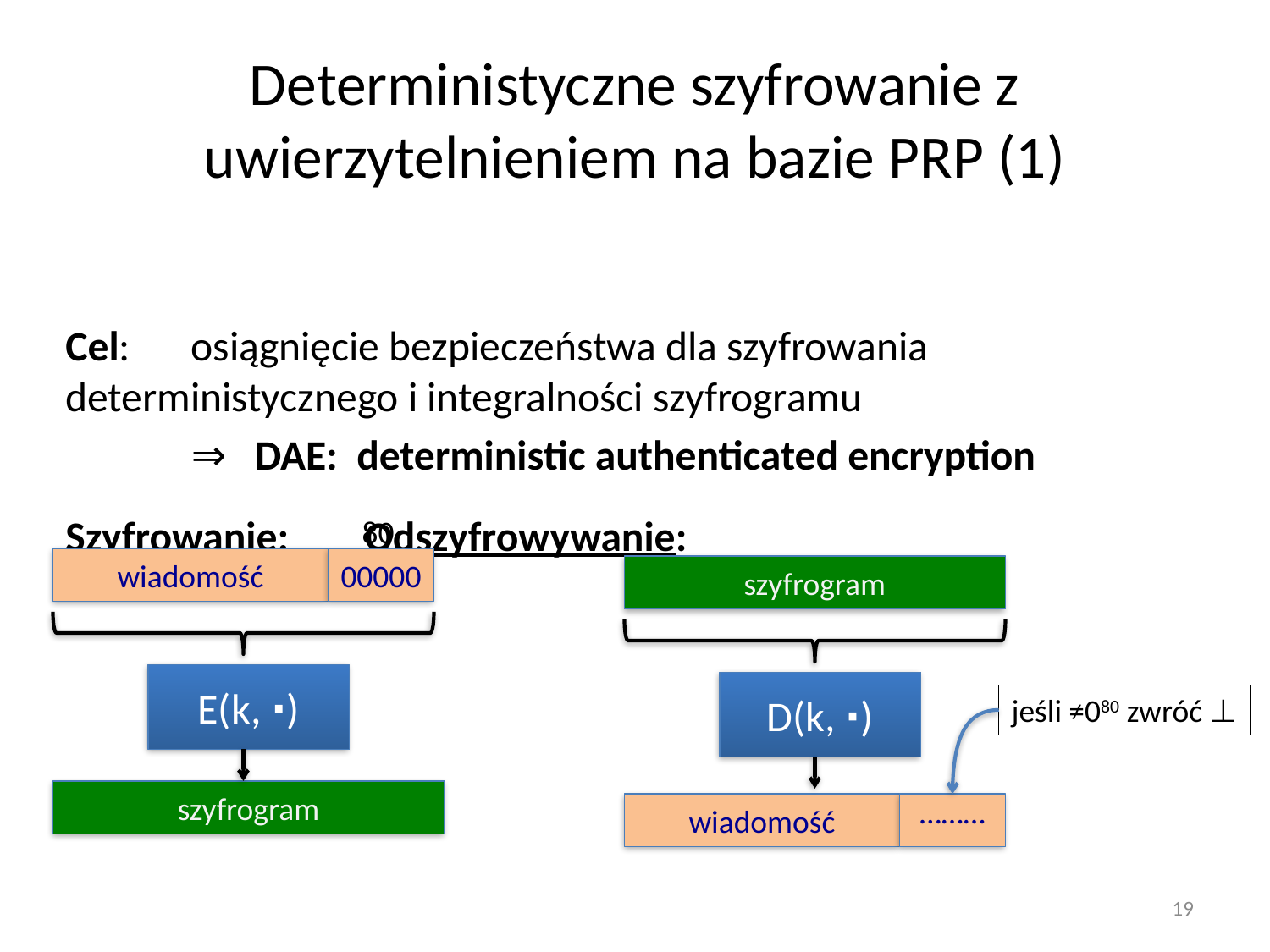

# Deterministyczne szyfrowanie z uwierzytelnieniem na bazie PRP (1)
Cel:   	osiągnięcie bezpieczeństwa dla szyfrowania 	deterministycznego i integralności szyfrogramu
		⇒   DAE:  deterministic authenticated encryption
Szyfrowanie:			     Odszyfrowywanie:

80
wiadomość
00000
E(k, ⋅)
szyfrogram

szyfrogram
D(k, ⋅)
wiadomość
………
jeśli ≠080 zwróć ⊥
19